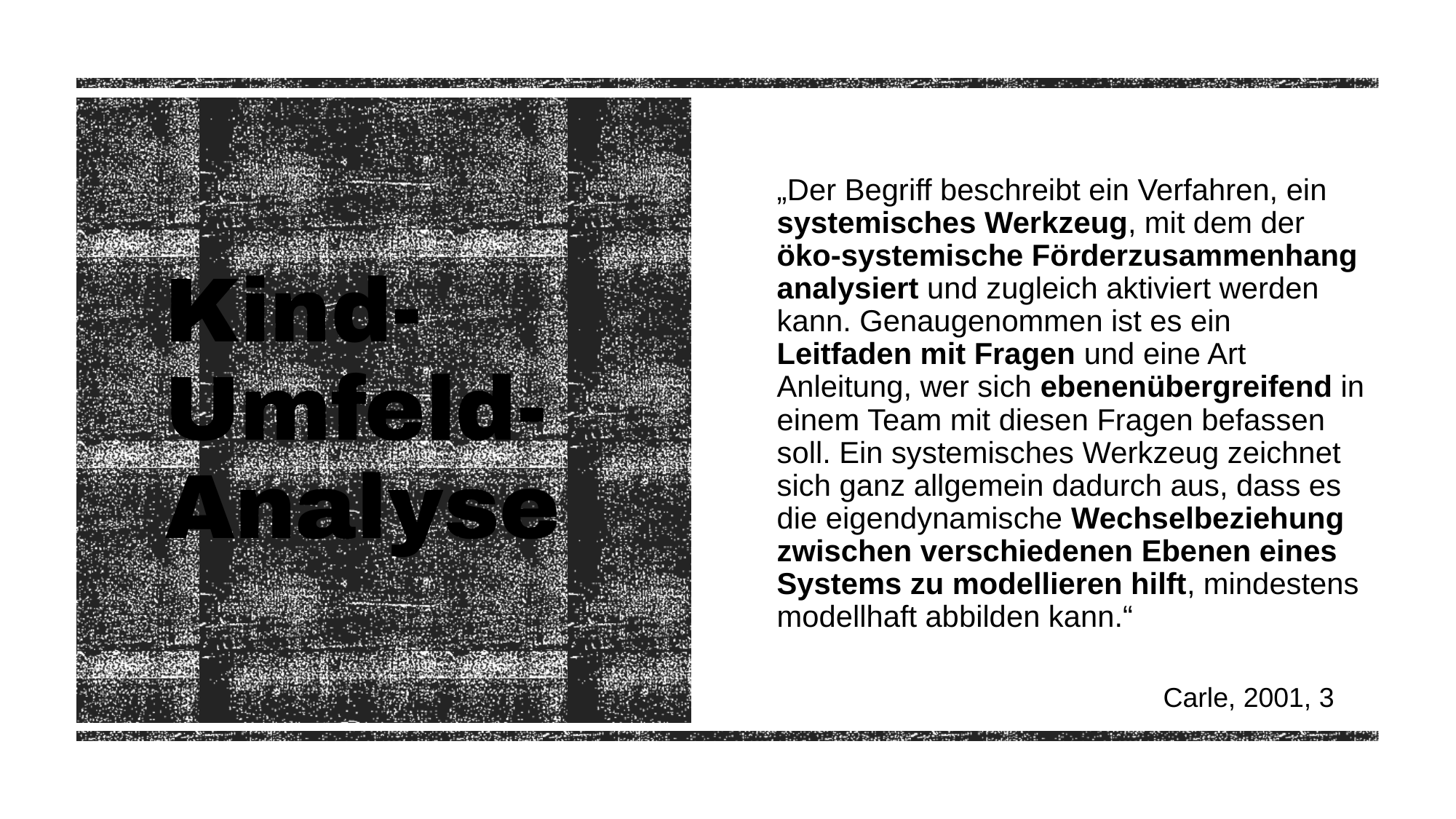

„Der Begriff beschreibt ein Verfahren, ein systemisches Werkzeug, mit dem der öko-systemische Förderzusammenhang analysiert und zugleich aktiviert werden kann. Genaugenommen ist es ein Leitfaden mit Fragen und eine Art Anleitung, wer sich ebenenübergreifend in einem Team mit diesen Fragen befassen soll. Ein systemisches Werkzeug zeichnet sich ganz allgemein dadurch aus, dass es die eigendynamische Wechselbeziehung zwischen verschiedenen Ebenen eines Systems zu modellieren hilft, mindestens modellhaft abbilden kann.“
# Kind-Umfeld-Analyse
Carle, 2001, 3